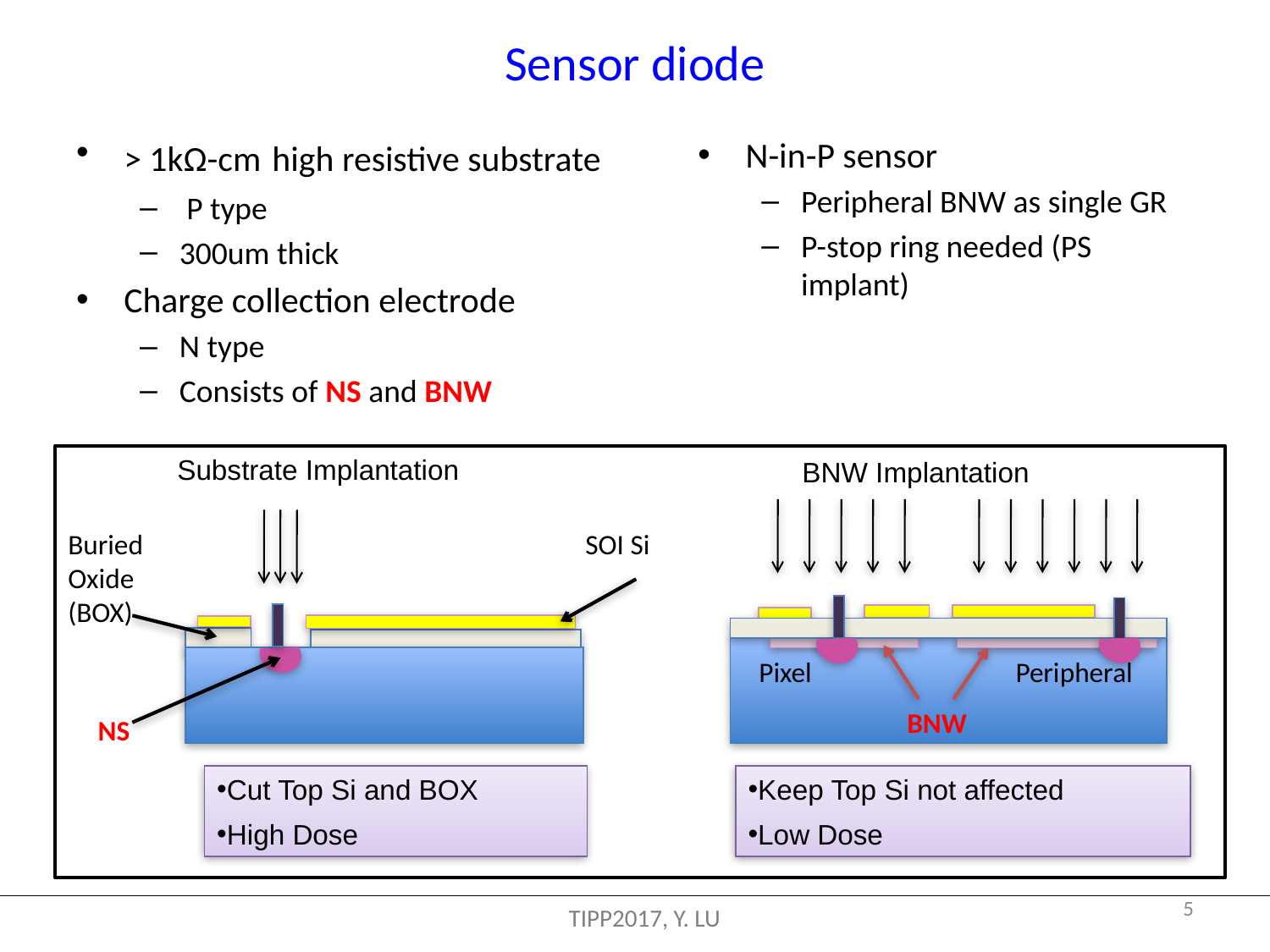

# Sensor diode
> 1kΩ-cm high resistive substrate
 P type
300um thick
Charge collection electrode
N type
Consists of NS and BNW
N-in-P sensor
Peripheral BNW as single GR
P-stop ring needed (PS implant)

Substrate Implantation
BNW Implantation

Pixel
Peripheral
BNW
Keep Top Si not affected
Low Dose
Buried
Oxide
(BOX)
SOI Si

NS
Cut Top Si and BOX
High Dose
5
TIPP2017, Y. LU